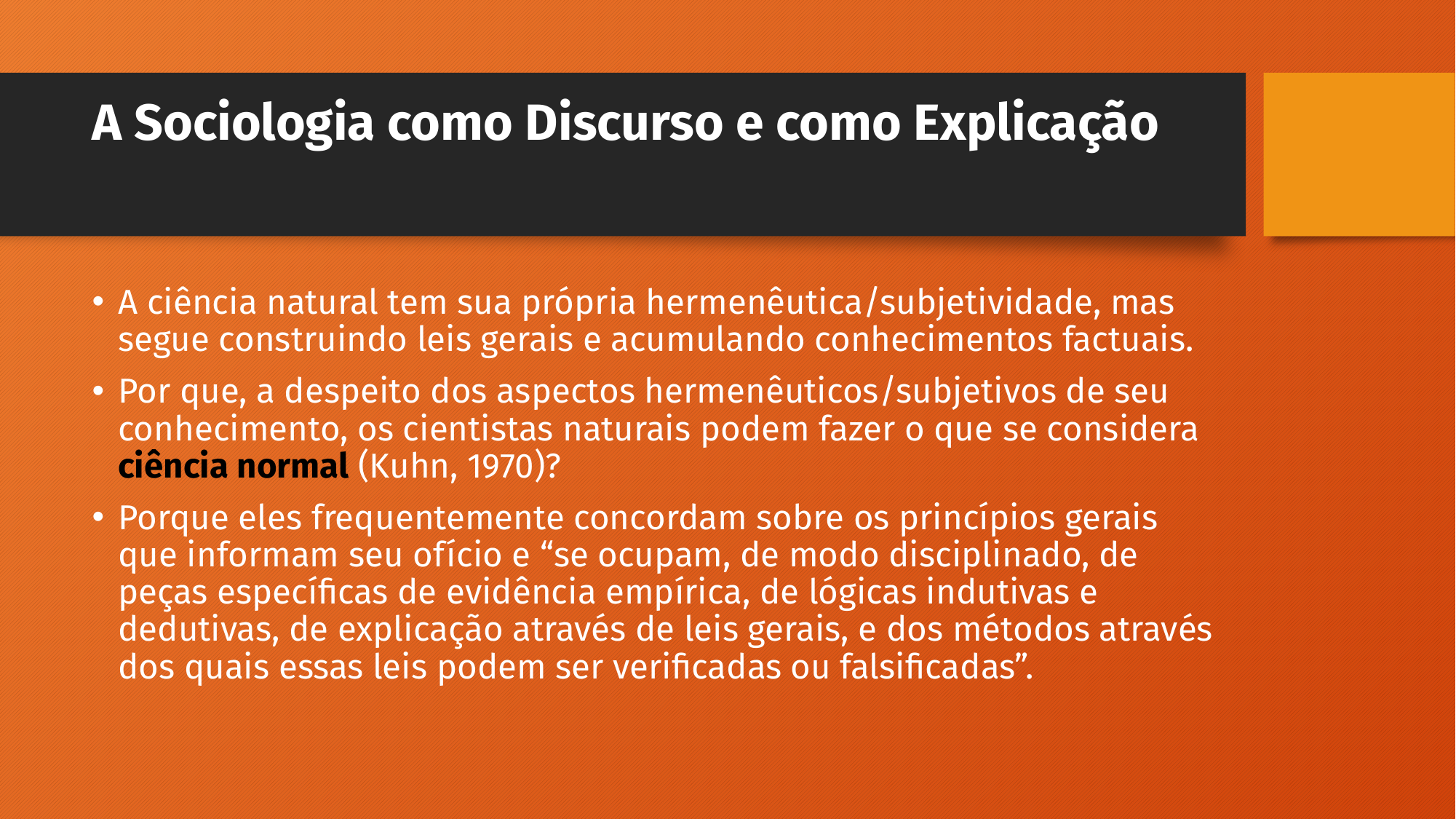

# A Sociologia como Discurso e como Explicação
A ciência natural tem sua própria hermenêutica/subjetividade, mas segue construindo leis gerais e acumulando conhecimentos factuais.
Por que, a despeito dos aspectos hermenêuticos/subjetivos de seu conhecimento, os cientistas naturais podem fazer o que se considera ciência normal (Kuhn, 1970)?
Porque eles frequentemente concordam sobre os princípios gerais que informam seu ofício e “se ocupam, de modo disciplinado, de peças específicas de evidência empírica, de lógicas indutivas e dedutivas, de explicação através de leis gerais, e dos métodos através dos quais essas leis podem ser verificadas ou falsificadas”.